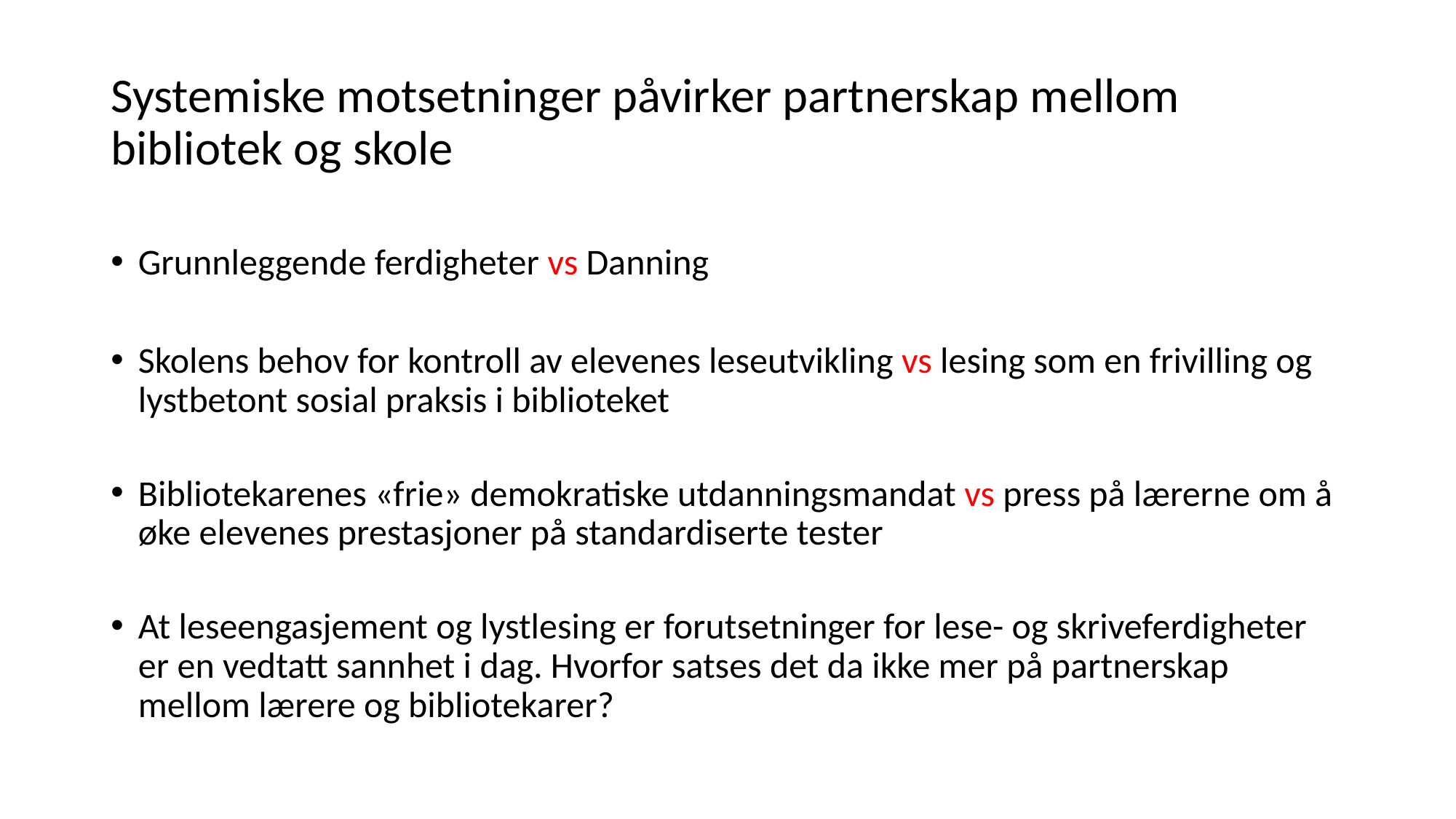

# Systemiske motsetninger påvirker partnerskap mellom bibliotek og skole
Grunnleggende ferdigheter vs Danning
Skolens behov for kontroll av elevenes leseutvikling vs lesing som en frivilling og lystbetont sosial praksis i biblioteket
Bibliotekarenes «frie» demokratiske utdanningsmandat vs press på lærerne om å øke elevenes prestasjoner på standardiserte tester
At leseengasjement og lystlesing er forutsetninger for lese- og skriveferdigheter er en vedtatt sannhet i dag. Hvorfor satses det da ikke mer på partnerskap mellom lærere og bibliotekarer?